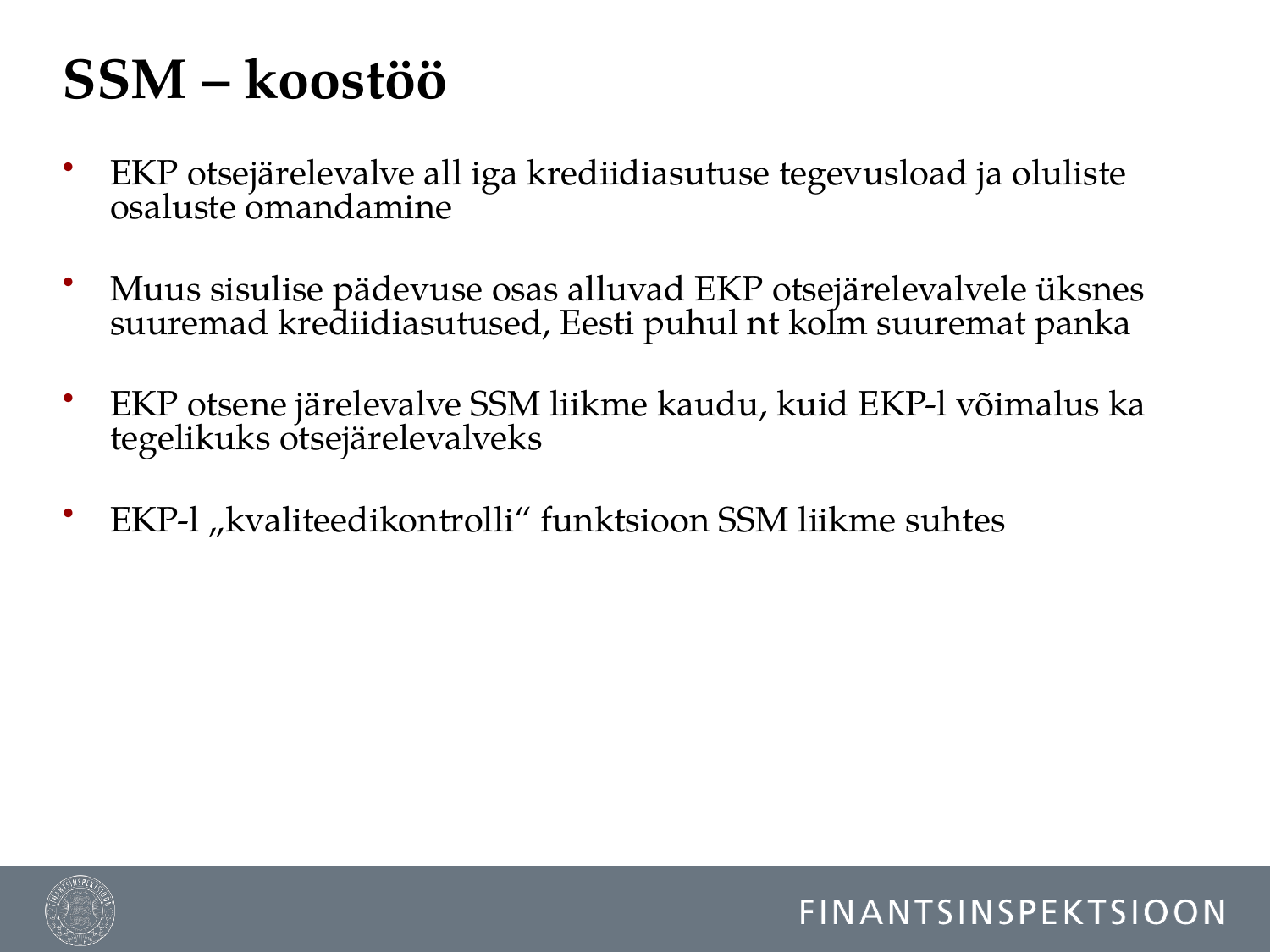

# SSM – koostöö
EKP otsejärelevalve all iga krediidiasutuse tegevusload ja oluliste osaluste omandamine

Muus sisulise pädevuse osas alluvad EKP otsejärelevalvele üksnes suuremad krediidiasutused, Eesti puhul nt kolm suuremat panka

EKP otsene järelevalve SSM liikme kaudu, kuid EKP-l võimalus ka tegelikuks otsejärelevalveks

EKP-l „kvaliteedikontrolli“ funktsioon SSM liikme suhtes